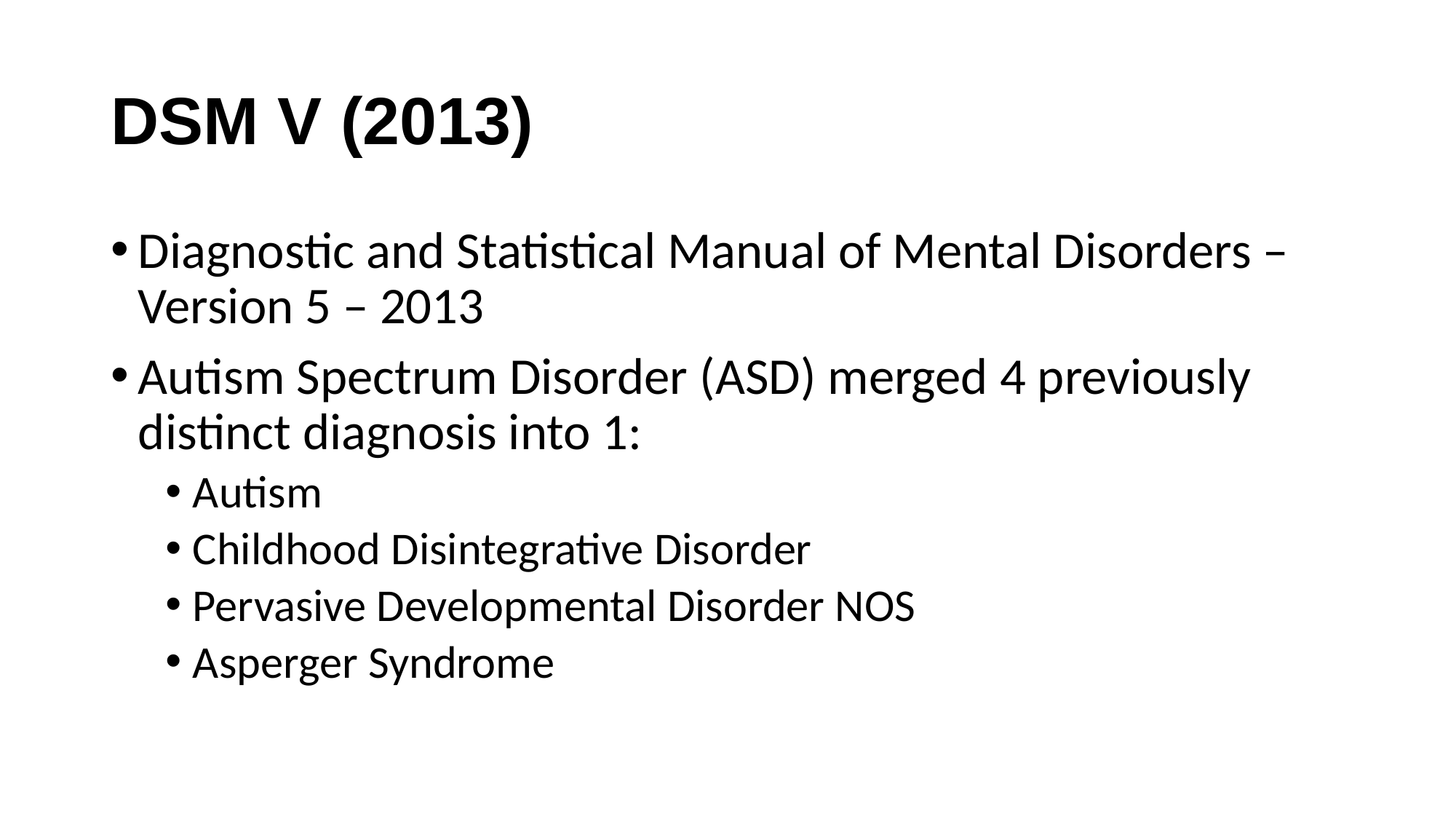

# DSM V (2013)
Diagnostic and Statistical Manual of Mental Disorders – Version 5 – 2013
Autism Spectrum Disorder (ASD) merged 4 previously distinct diagnosis into 1:
Autism
Childhood Disintegrative Disorder
Pervasive Developmental Disorder NOS
Asperger Syndrome